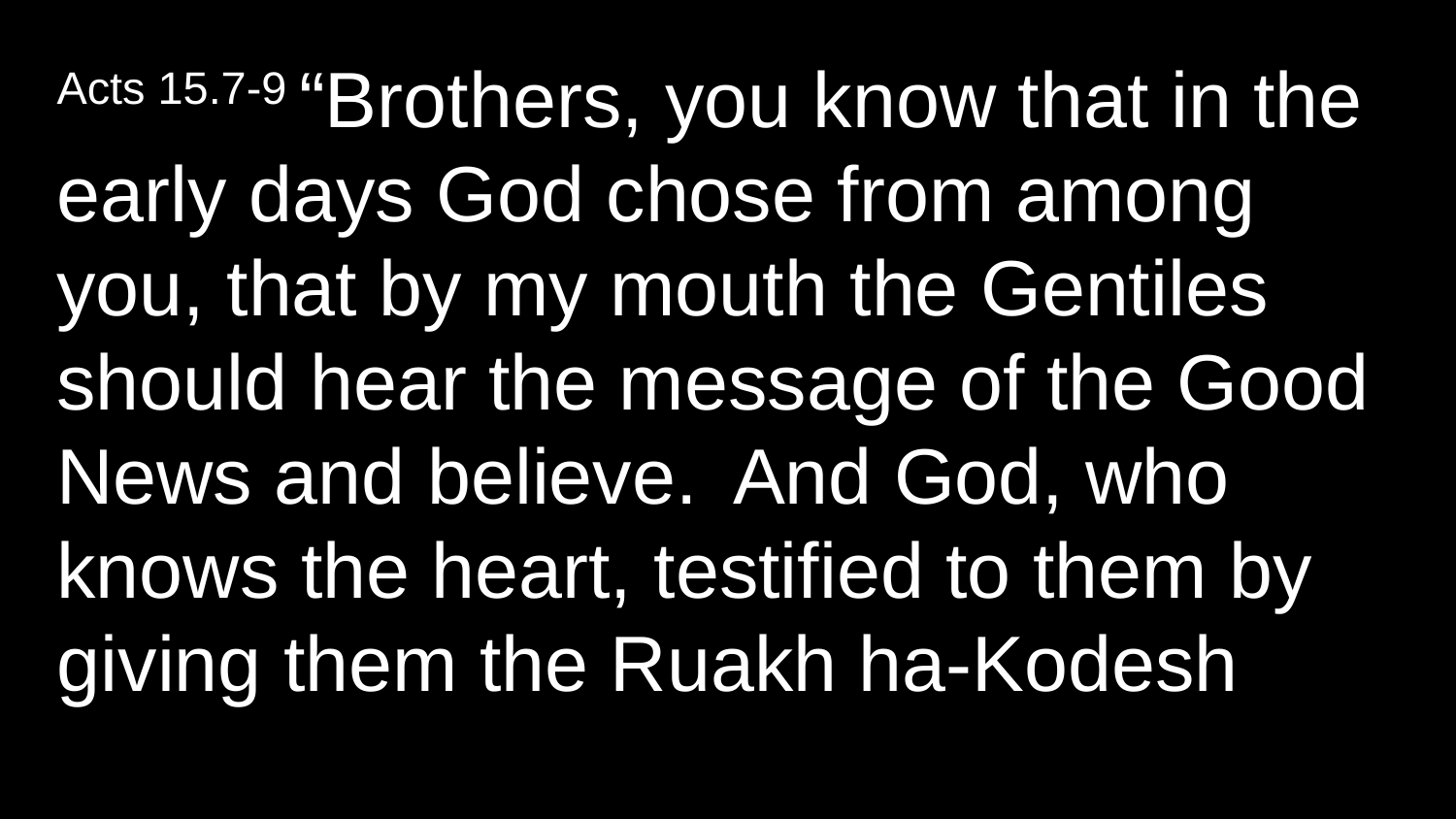

Acts 15.7-9 “Brothers, you know that in the early days God chose from among you, that by my mouth the Gentiles should hear the message of the Good News and believe.  And God, who knows the heart, testified to them by giving them the Ruakh ha-Kodesh